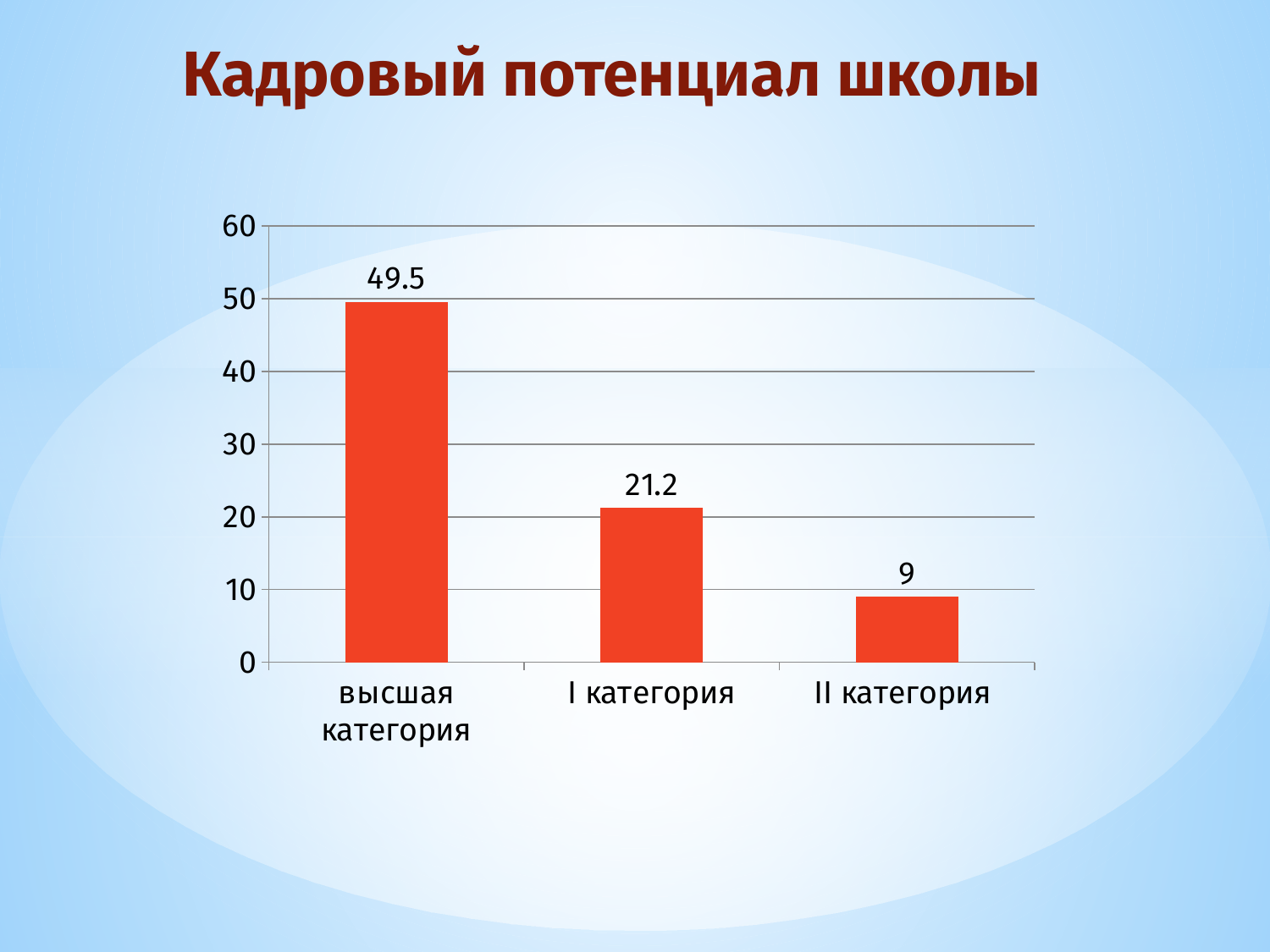

# Кадровый потенциал школы

### Chart

| Category | % |
|---|---|
| высшая категория | 49.5 |
| I категория | 21.2 |
| II категория  | 9.0 |